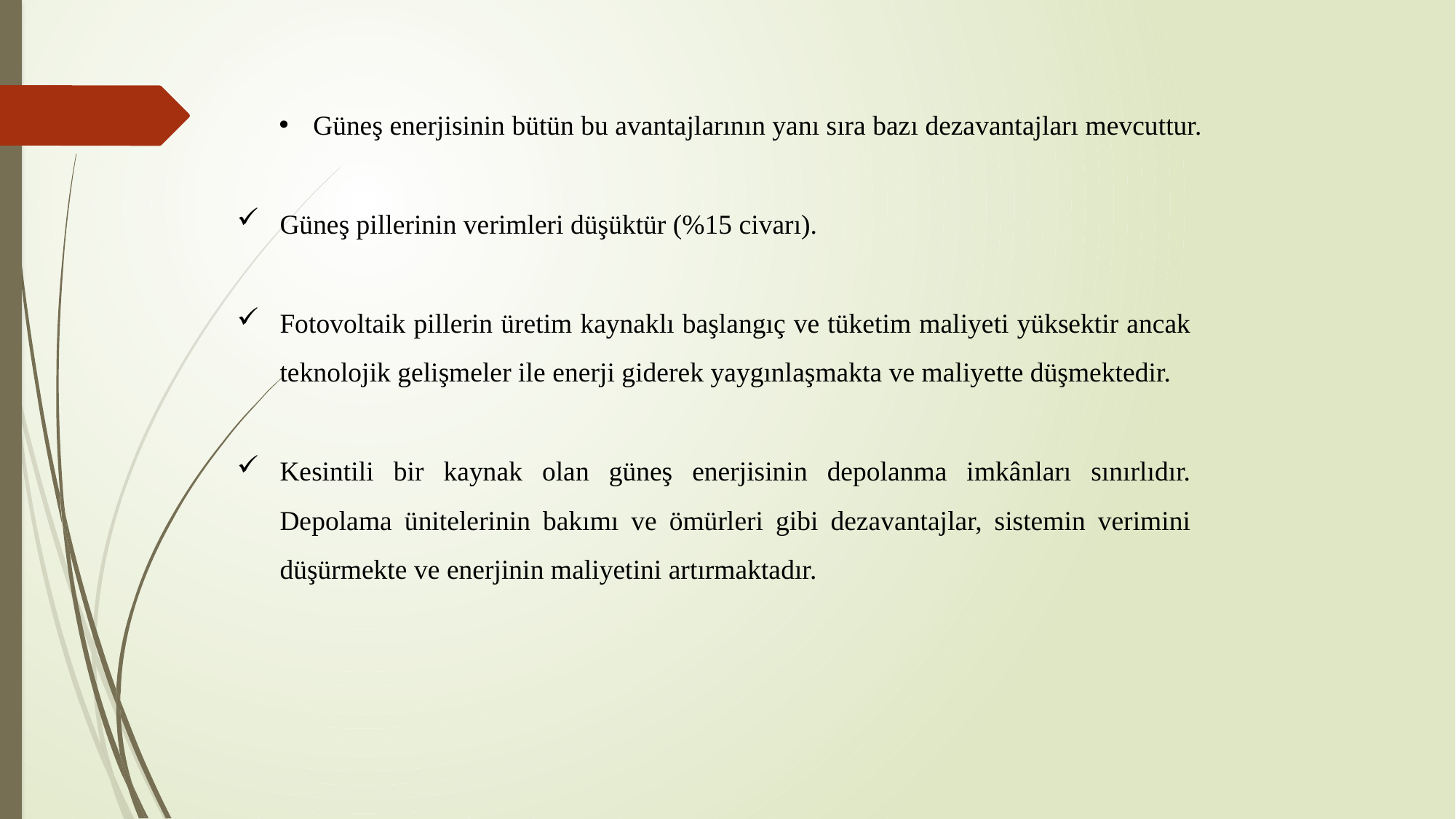

Güneş enerjisinin bütün bu avantajlarının yanı sıra bazı dezavantajları mevcuttur.

Güneş pillerinin verimleri düşüktür (%15 civarı).

Fotovoltaik pillerin üretim kaynaklı başlangıç ve tüketim maliyeti yüksektir ancak teknolojik gelişmeler ile enerji giderek yaygınlaşmakta ve maliyette düşmektedir.

Kesintili bir kaynak olan güneş enerjisinin depolanma imkânları sınırlıdır. Depolama ünitelerinin bakımı ve ömürleri gibi dezavantajlar, sistemin verimini düşürmekte ve enerjinin maliyetini artırmaktadır.